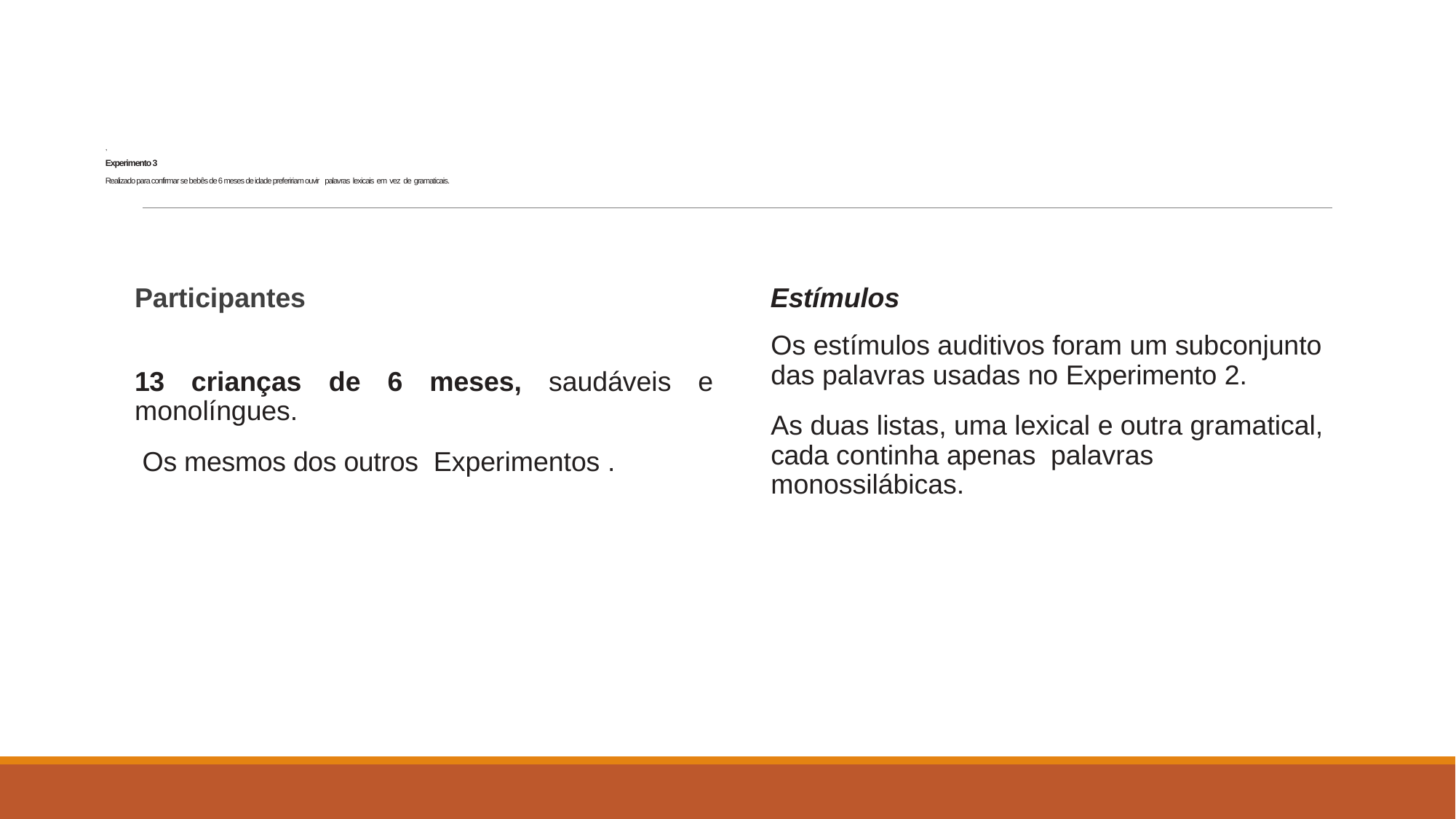

# , Experimento 3 Realizado para confirmar se bebês de 6 meses de idade prefeririam ouvir palavras lexicais em vez de gramaticais.
Participantes

13 crianças de 6 meses, saudáveis e monolíngues.
 Os mesmos dos outros  Experimentos .
Estímulos
Os estímulos auditivos foram um subconjunto das palavras usadas no Experimento 2.
As duas listas, uma lexical e outra gramatical, cada continha apenas  palavras monossilábicas.